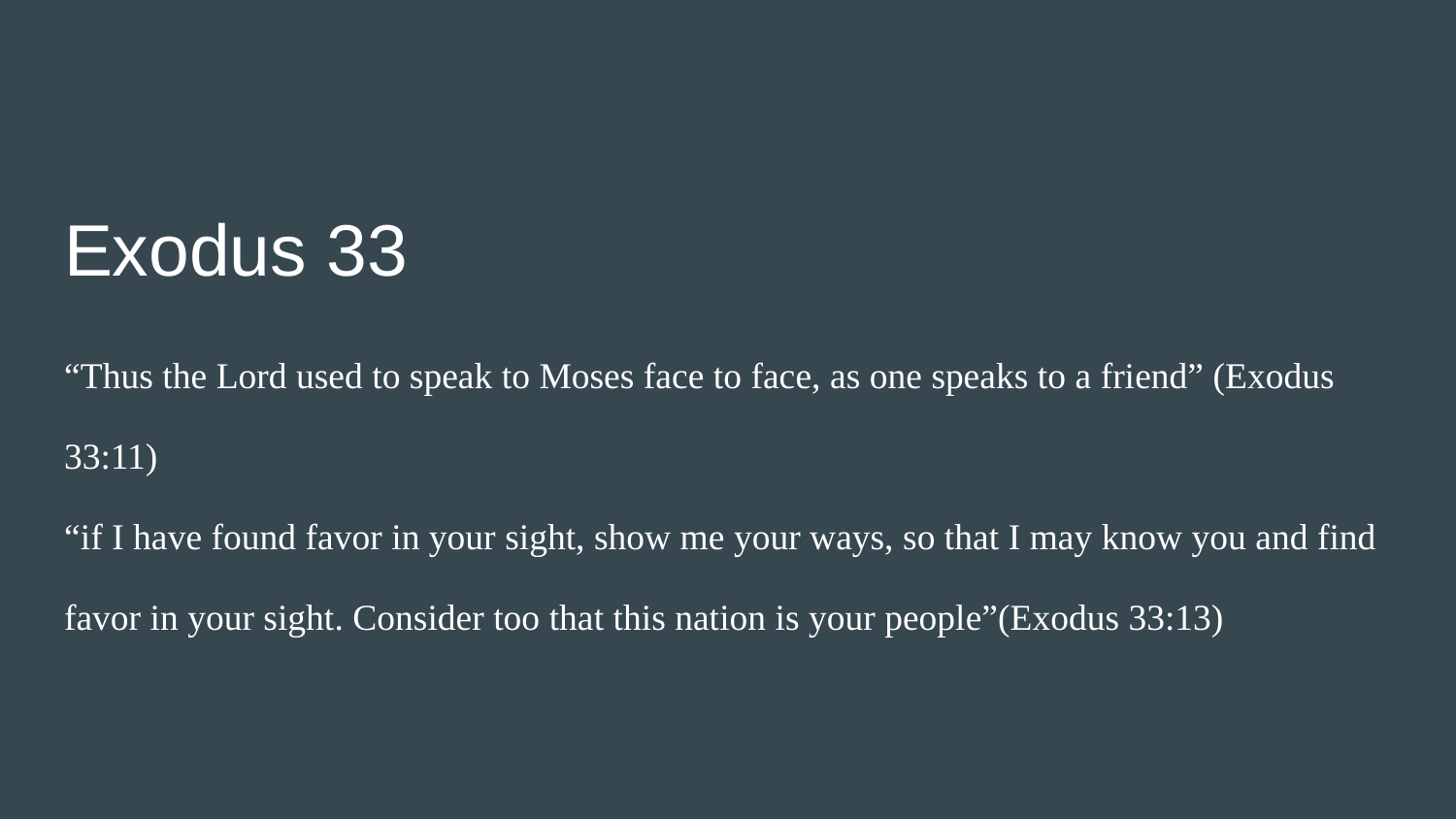

#
Exodus 33
“Thus the Lord used to speak to Moses face to face, as one speaks to a friend” (Exodus 33:11)
“if I have found favor in your sight, show me your ways, so that I may know you and find favor in your sight. Consider too that this nation is your people”(Exodus 33:13)